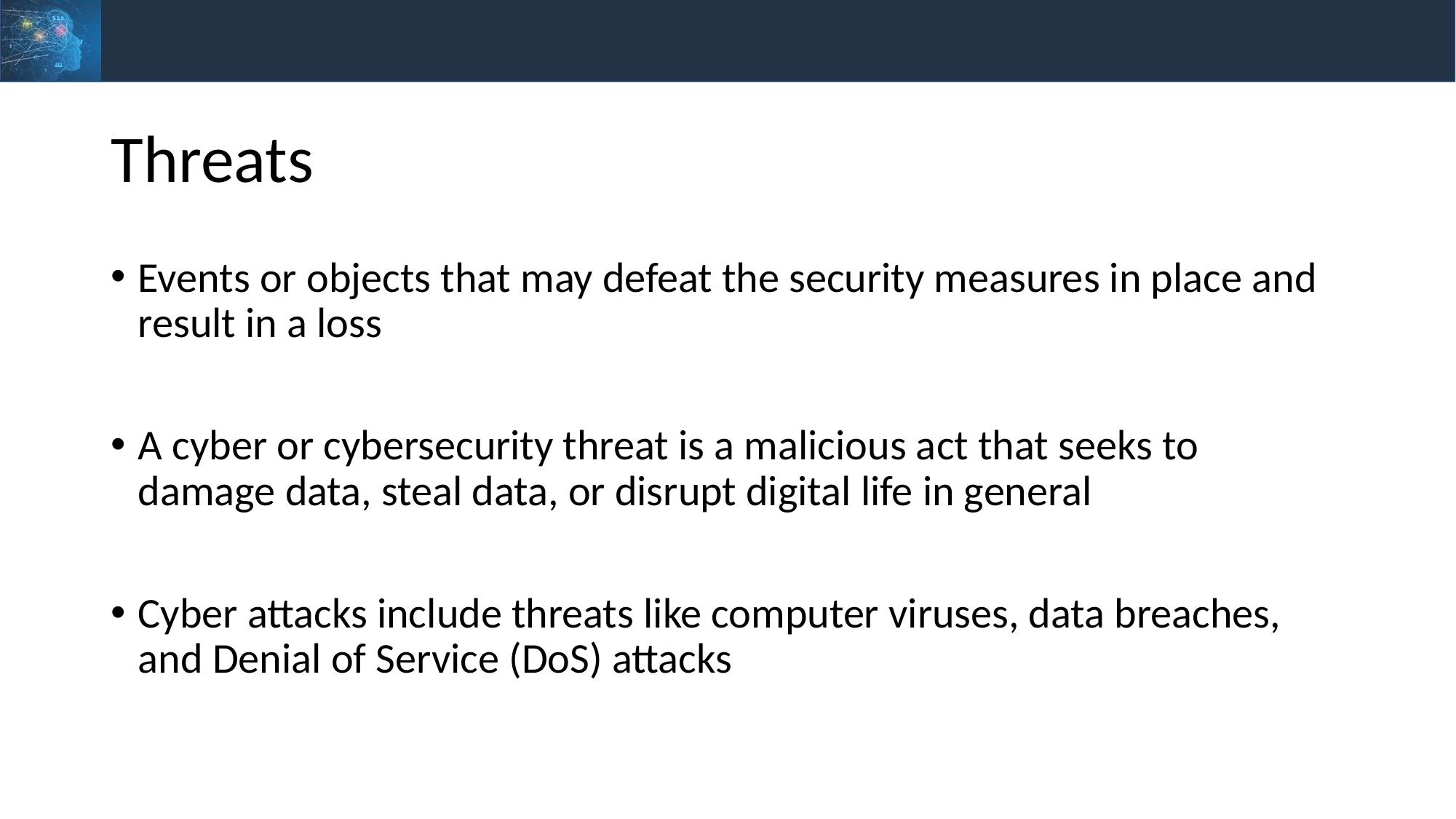

# Threats
Events or objects that may defeat the security measures in place and result in a loss

A cyber or cybersecurity threat is a malicious act that seeks to damage data, steal data, or disrupt digital life in general

Cyber attacks include threats like computer viruses, data breaches, and Denial of Service (DoS) attacks